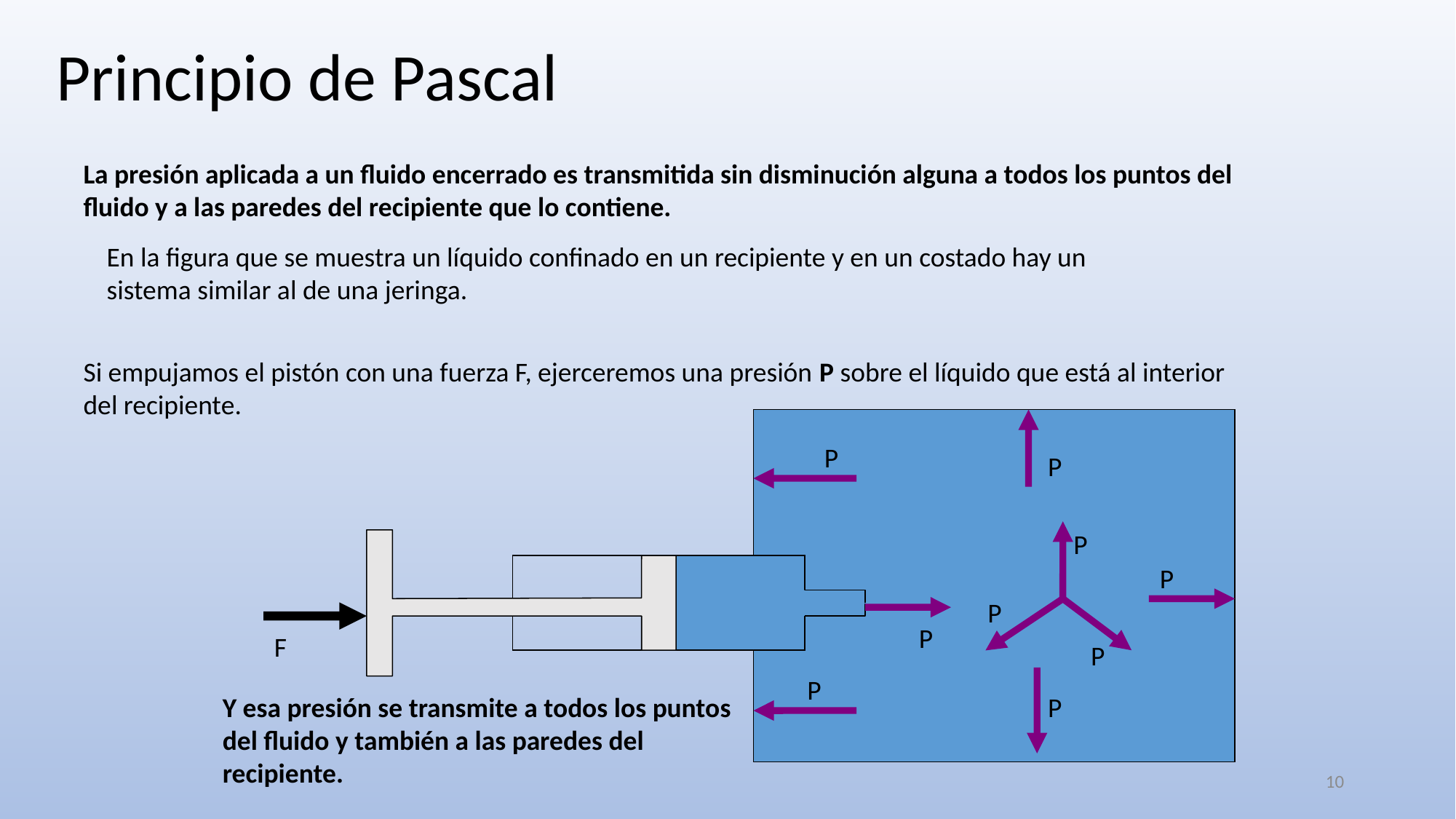

# Principio de Pascal
La presión aplicada a un fluido encerrado es transmitida sin disminución alguna a todos los puntos del fluido y a las paredes del recipiente que lo contiene.
En la figura que se muestra un líquido confinado en un recipiente y en un costado hay un sistema similar al de una jeringa.
Si empujamos el pistón con una fuerza F, ejerceremos una presión P sobre el líquido que está al interior del recipiente.

P
P

P

P

P

P
F
P
P

Y esa presión se transmite a todos los puntos del fluido y también a las paredes del recipiente.
P

10